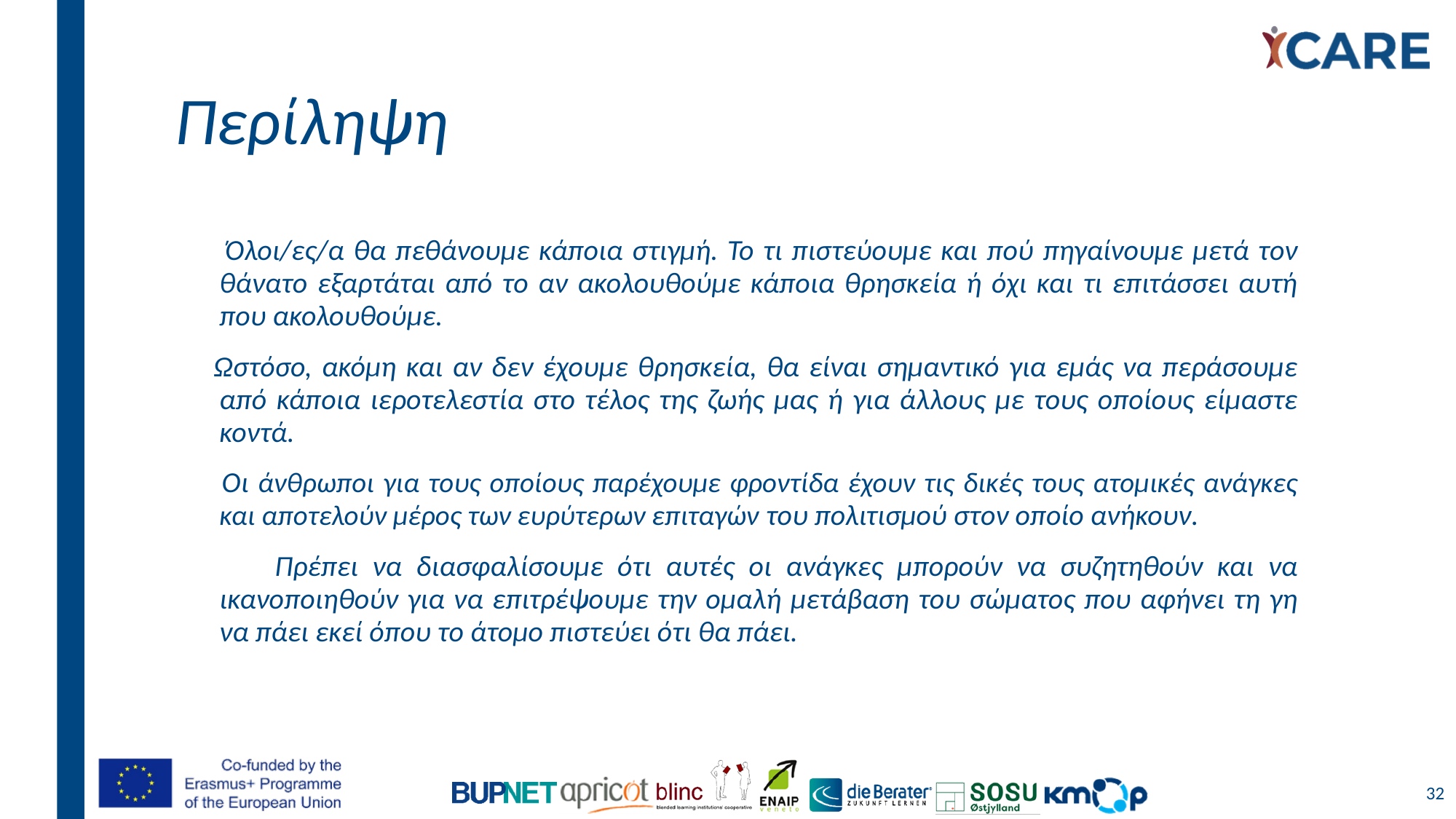

# Περίληψη
     	Όλοι/ες/α θα πεθάνουμε κάποια στιγμή. Το τι πιστεύουμε και πού πηγαίνουμε μετά τον θάνατο εξαρτάται από το αν ακολουθούμε κάποια θρησκεία ή όχι και τι επιτάσσει αυτή που ακολουθούμε.
     Ωστόσο, ακόμη και αν δεν έχουμε θρησκεία, θα είναι σημαντικό για εμάς να περάσουμε από κάποια ιεροτελεστία στο τέλος της ζωής μας ή για άλλους με τους οποίους είμαστε κοντά.
      Οι άνθρωποι για τους οποίους παρέχουμε φροντίδα έχουν τις δικές τους ατομικές ανάγκες και αποτελούν μέρος των ευρύτερων επιταγών του πολιτισμού στον οποίο ανήκουν.
       Πρέπει να διασφαλίσουμε ότι αυτές οι ανάγκες μπορούν να συζητηθούν και να ικανοποιηθούν για να επιτρέψουμε την ομαλή μετάβαση του σώματος που αφήνει τη γη να πάει εκεί όπου το άτομο πιστεύει ότι θα πάει.
32